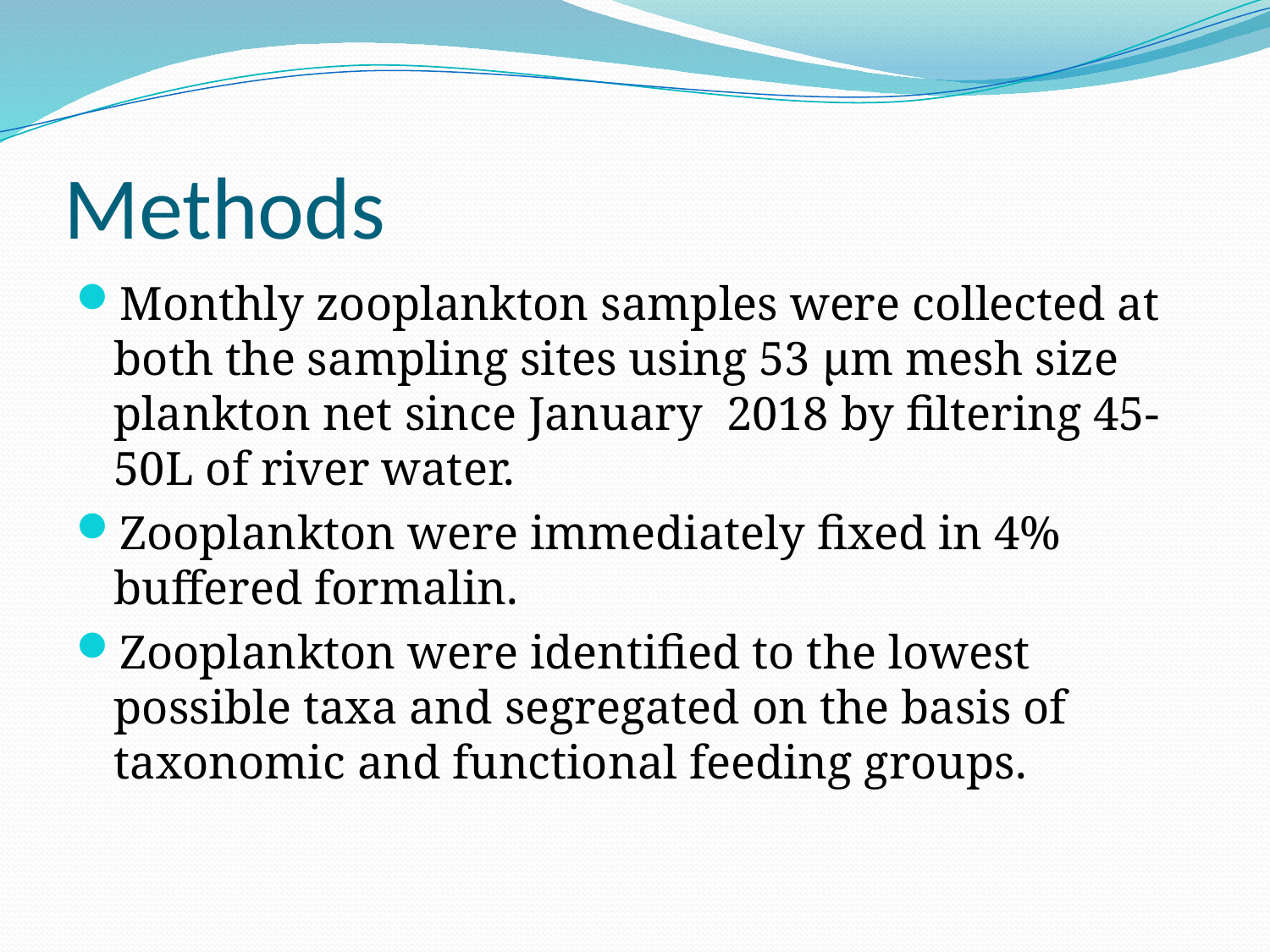

# Methods
Monthly zooplankton samples were collected at both the sampling sites using 53 µm mesh size plankton net since January  2018 by filtering 45-50L of river water.
Zooplankton were immediately fixed in 4% buffered formalin.
Zooplankton were identified to the lowest possible taxa and segregated on the basis of taxonomic and functional feeding groups.